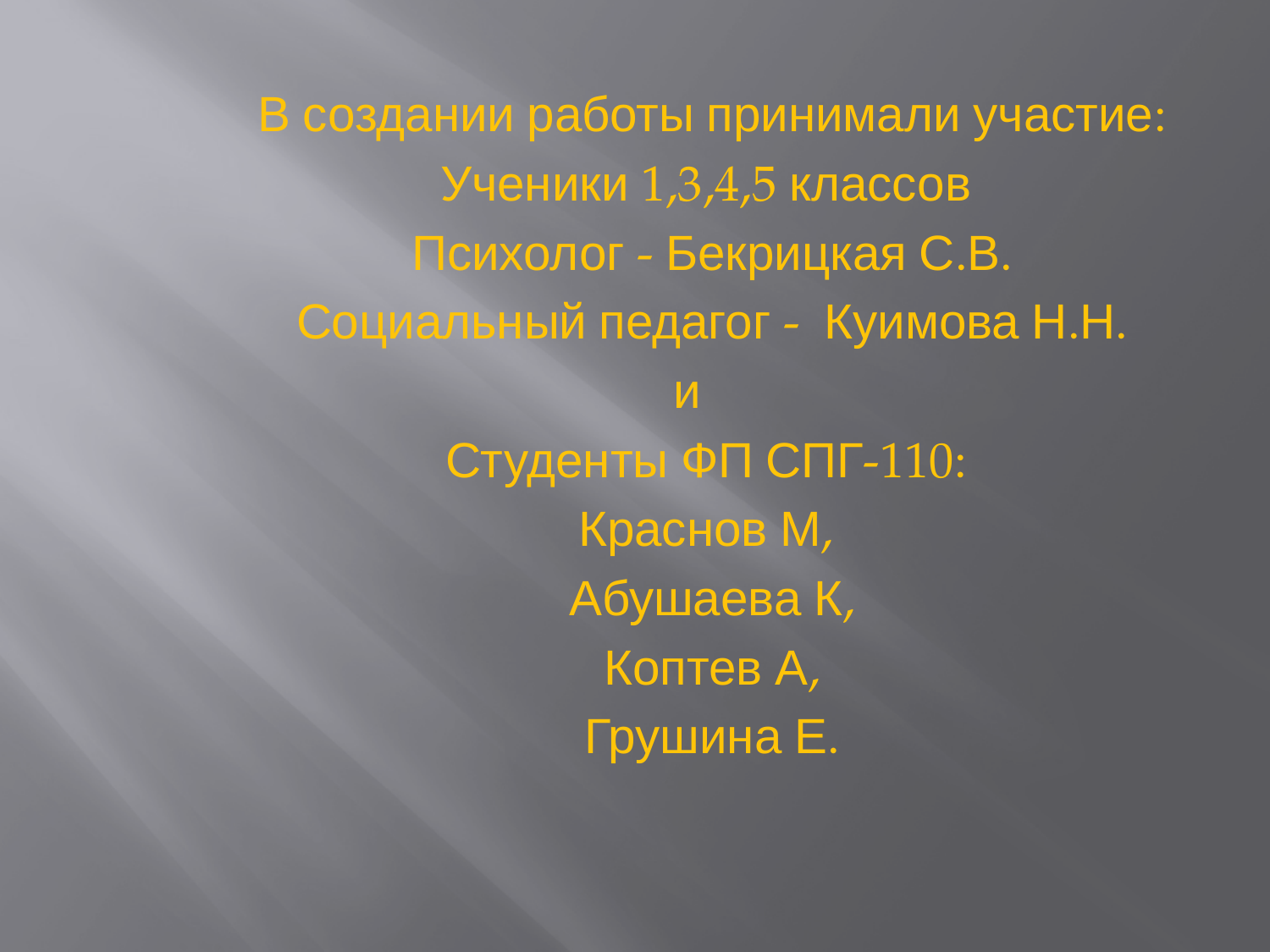

В создании работы принимали участие:
Ученики 1,3,4,5 классов
Психолог - Бекрицкая С.В.
Социальный педагог -  Куимова Н.Н.
и
Студенты ФП СПГ-110:
Краснов М,
Абушаева К,
Коптев А,
Грушина Е.